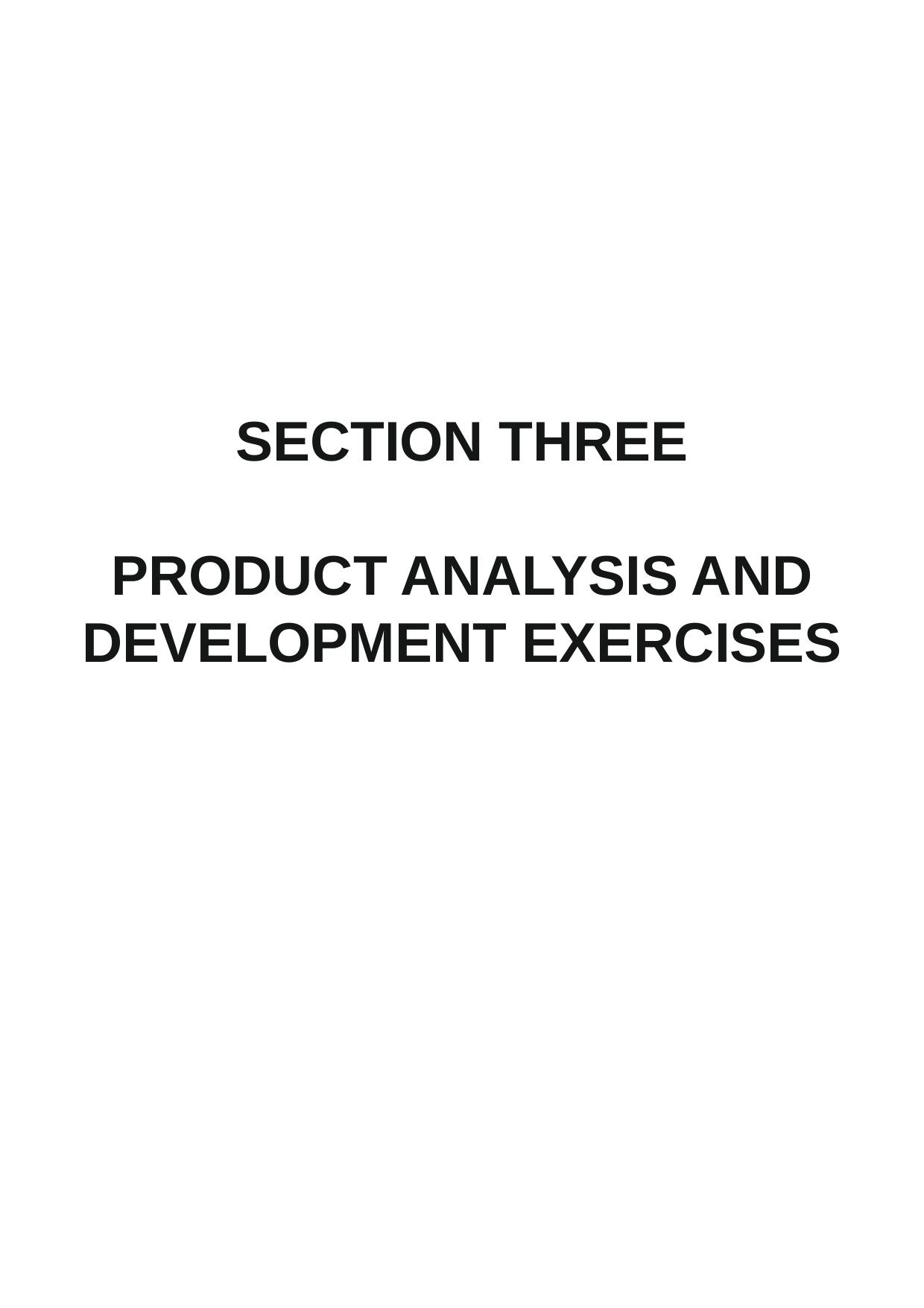

SECTION THREE
PRODUCT ANALYSIS AND DEVELOPMENT EXERCISES